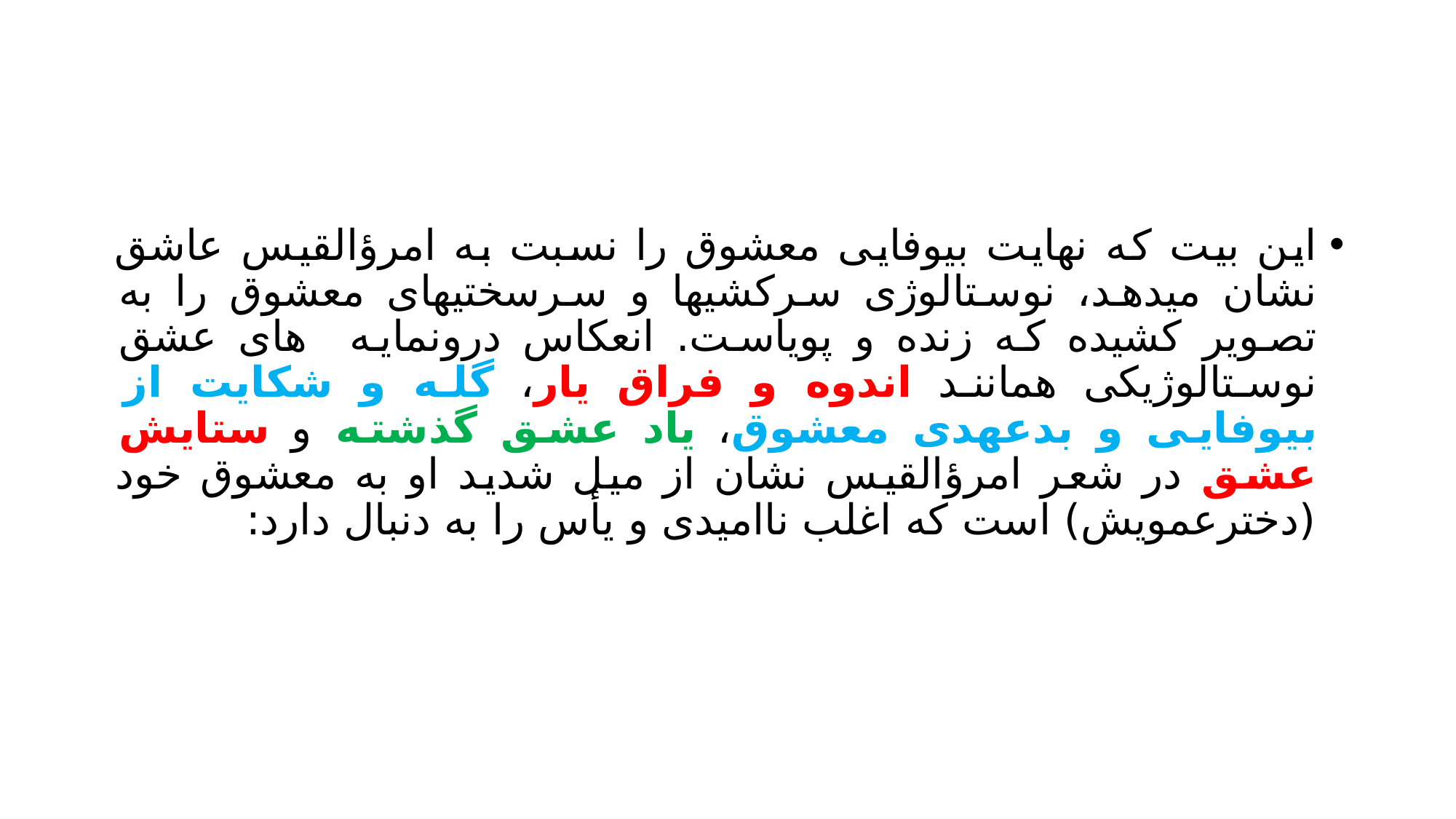

#
این بیت که نهایت بیوفایی معشوق را نسبت به امرؤالقیس عاشق نشان میدهد، نوستالوژی سرکشیها و سرسختیهای معشوق را به تصویر کشیده که زنده و پویاست. انعکاس درونمایه  های عشق نوستالوژیکی همانند اندوه و فراق یار، گله و شکایت از بیوفایی و بدعهدی معشوق، یاد عشق گذشته و ستایش عشق در شعر امرؤالقیس نشان از میل شدید او به معشوق خود (دخترعمویش) است که اغلب ناامیدی و یأس را به دنبال دارد: